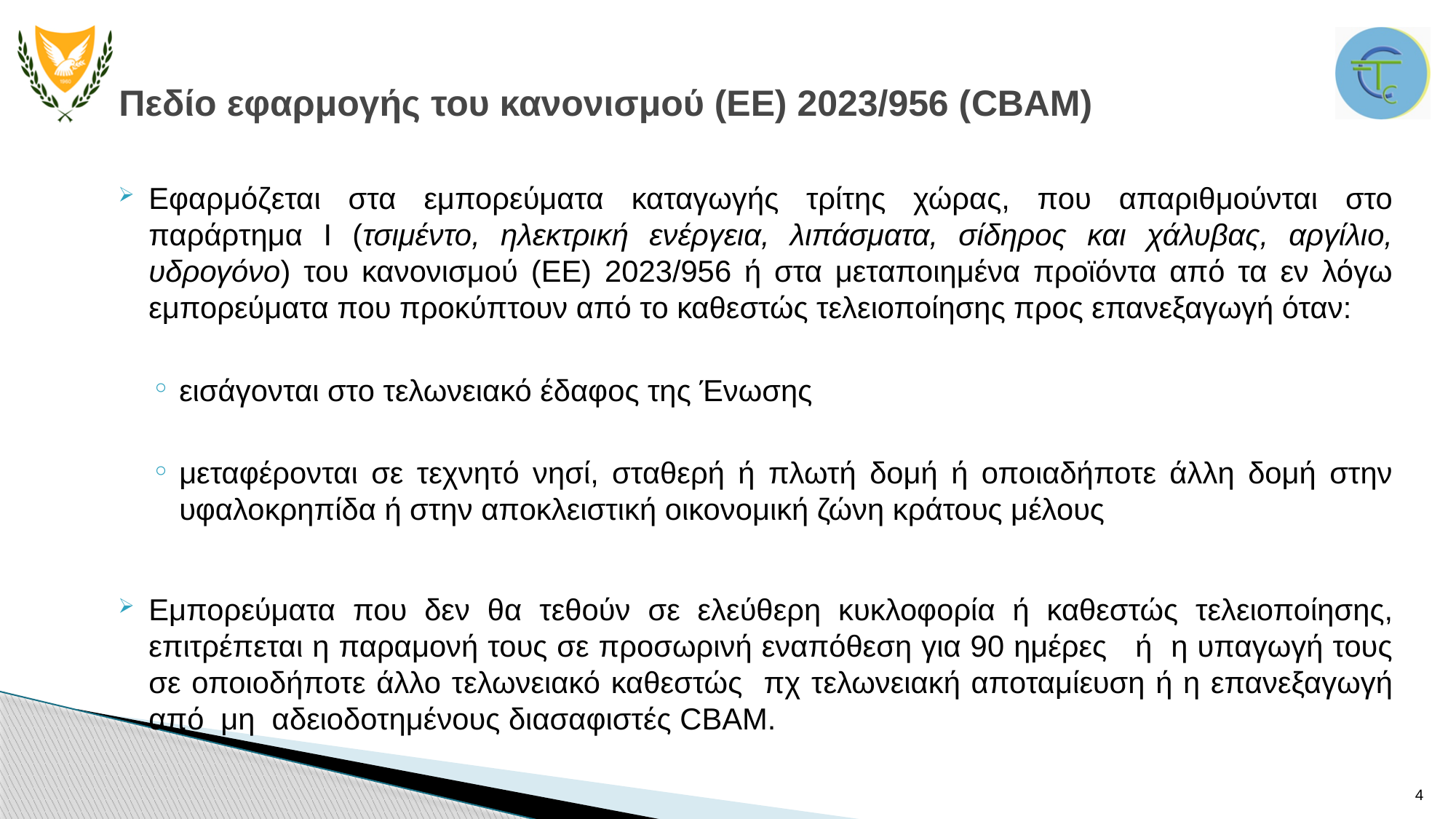

# Πεδίο εφαρμογής του κανονισμού (ΕΕ) 2023/956 (CBAM)

Εφαρμόζεται στα εμπορεύματα καταγωγής τρίτης χώρας, που απαριθμούνται στο παράρτημα Ι (τσιμέντο, ηλεκτρική ενέργεια, λιπάσματα, σίδηρος και χάλυβας, αργίλιο, υδρογόνο) του κανονισμού (ΕΕ) 2023/956 ή στα μεταποιημένα προϊόντα από τα εν λόγω εμπορεύματα που προκύπτουν από το καθεστώς τελειοποίησης προς επανεξαγωγή όταν:

εισάγονται στο τελωνειακό έδαφος της Ένωσης

μεταφέρονται σε τεχνητό νησί, σταθερή ή πλωτή δομή ή οποιαδήποτε άλλη δομή στην υφαλοκρηπίδα ή στην αποκλειστική οικονομική ζώνη κράτους μέλους

Εμπορεύματα που δεν θα τεθούν σε ελεύθερη κυκλοφορία ή καθεστώς τελειοποίησης, επιτρέπεται η παραμονή τους σε προσωρινή εναπόθεση για 90 ημέρες   ή  η υπαγωγή τους σε οποιοδήποτε άλλο τελωνειακό καθεστώς  πχ τελωνειακή αποταμίευση ή η επανεξαγωγή από  μη  αδειοδοτημένους διασαφιστές CBAM.

4